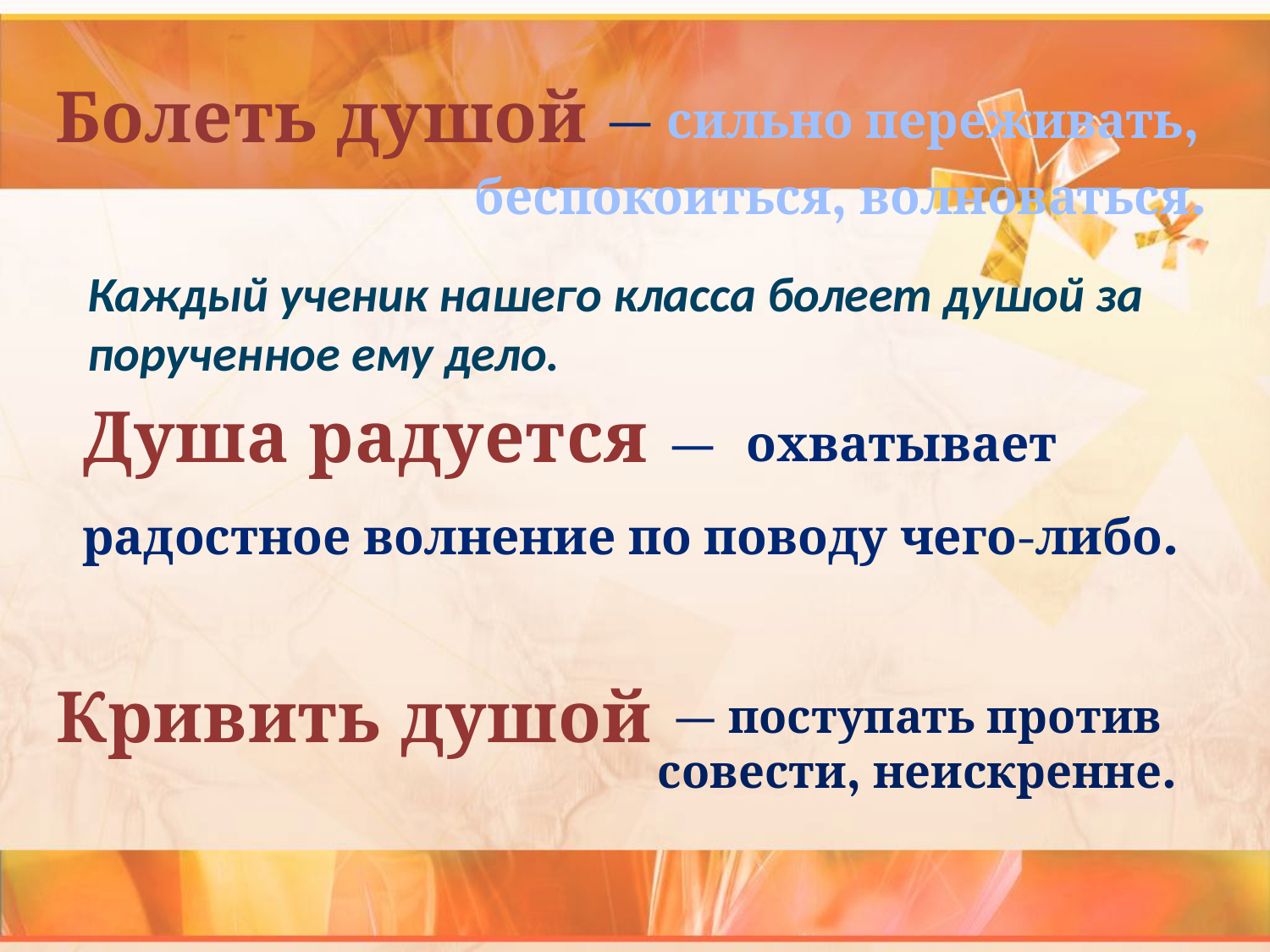

Болеть душой
# — сильно переживать, беспокоиться, волноваться.
Каждый ученик нашего класса болеет душой за порученное ему дело.
Душа радуется
                                              —  охватывает

  радостное волнение по поводу чего-либо.
Кривить душой
— поступать против совести, неискренне.